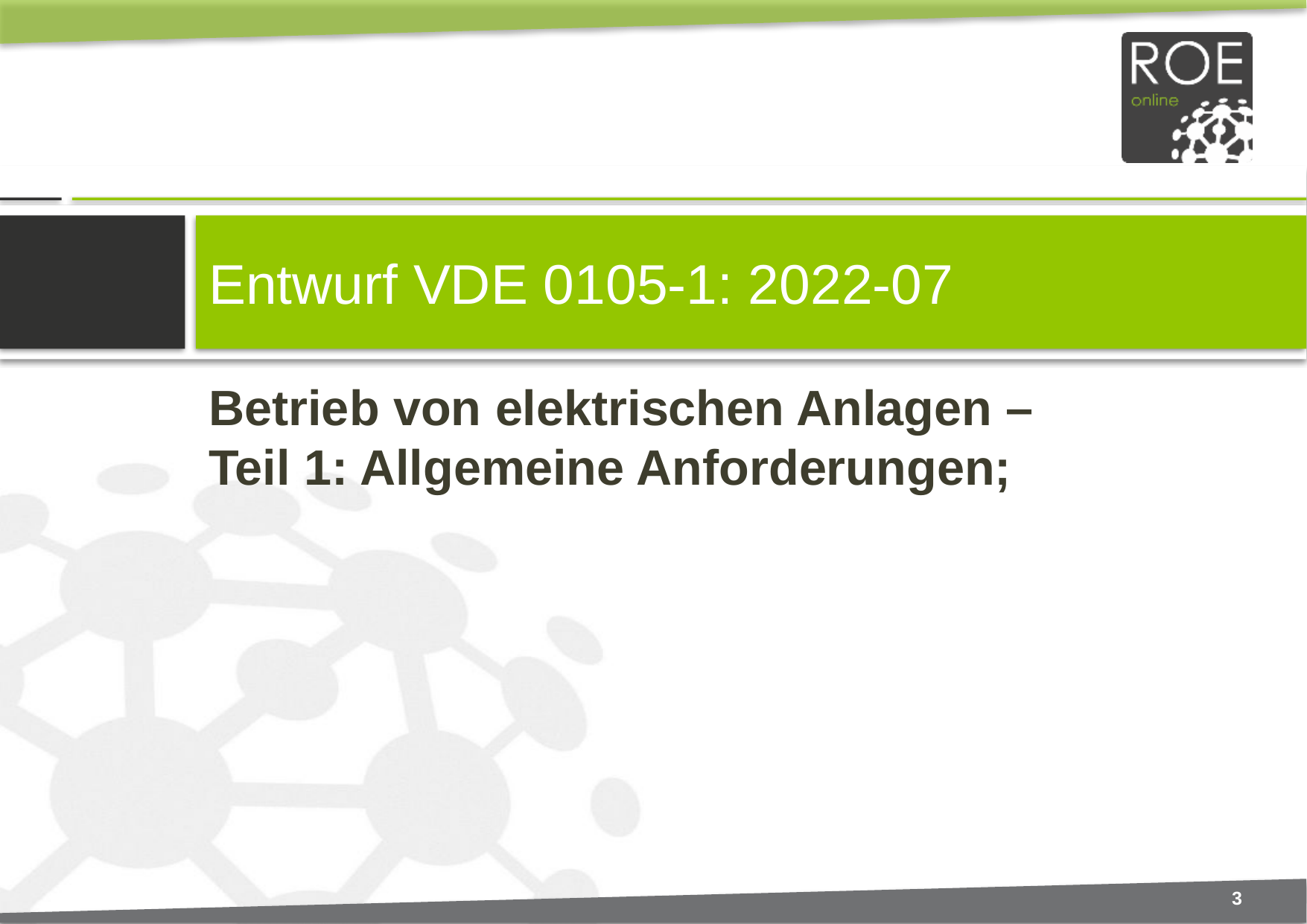

# Entwurf VDE 0105-1: 2022-07
Betrieb von elektrischen Anlagen –
Teil 1: Allgemeine Anforderungen;
3